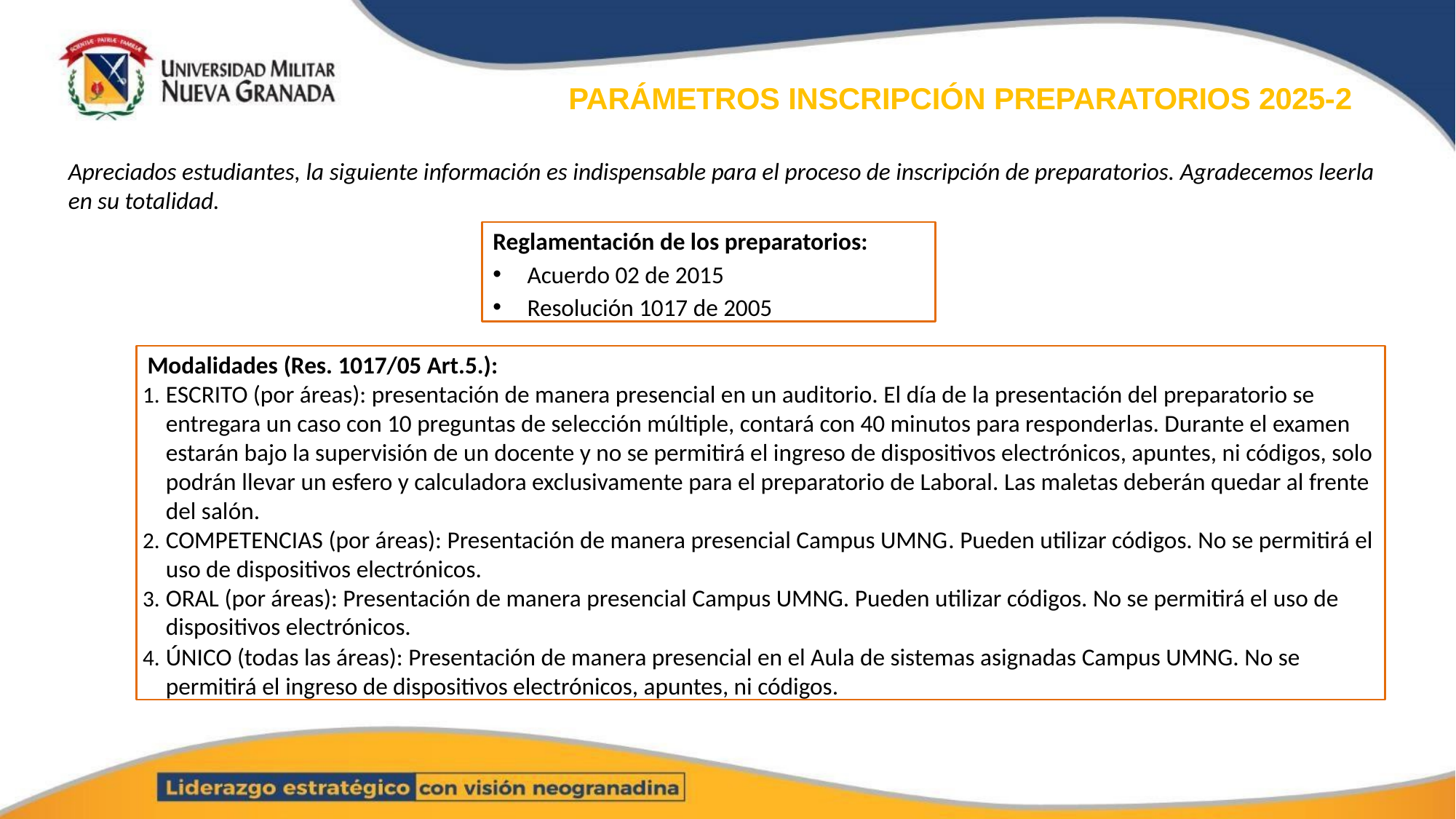

# PARÁMETROS INSCRIPCIÓN PREPARATORIOS 2025-2
Apreciados estudiantes, la siguiente información es indispensable para el proceso de inscripción de preparatorios. Agradecemos leerla en su totalidad.
Reglamentación de los preparatorios:
Acuerdo 02 de 2015
Resolución 1017 de 2005
Modalidades (Res. 1017/05 Art.5.):
ESCRITO (por áreas): presentación de manera presencial en un auditorio. El día de la presentación del preparatorio se entregara un caso con 10 preguntas de selección múltiple, contará con 40 minutos para responderlas. Durante el examen estarán bajo la supervisión de un docente y no se permitirá el ingreso de dispositivos electrónicos, apuntes, ni códigos, solo podrán llevar un esfero y calculadora exclusivamente para el preparatorio de Laboral. Las maletas deberán quedar al frente del salón.
COMPETENCIAS (por áreas): Presentación de manera presencial Campus UMNG. Pueden utilizar códigos. No se permitirá el uso de dispositivos electrónicos.
ORAL (por áreas): Presentación de manera presencial Campus UMNG. Pueden utilizar códigos. No se permitirá el uso de dispositivos electrónicos.
ÚNICO (todas las áreas): Presentación de manera presencial en el Aula de sistemas asignadas Campus UMNG. No se permitirá el ingreso de dispositivos electrónicos, apuntes, ni códigos.